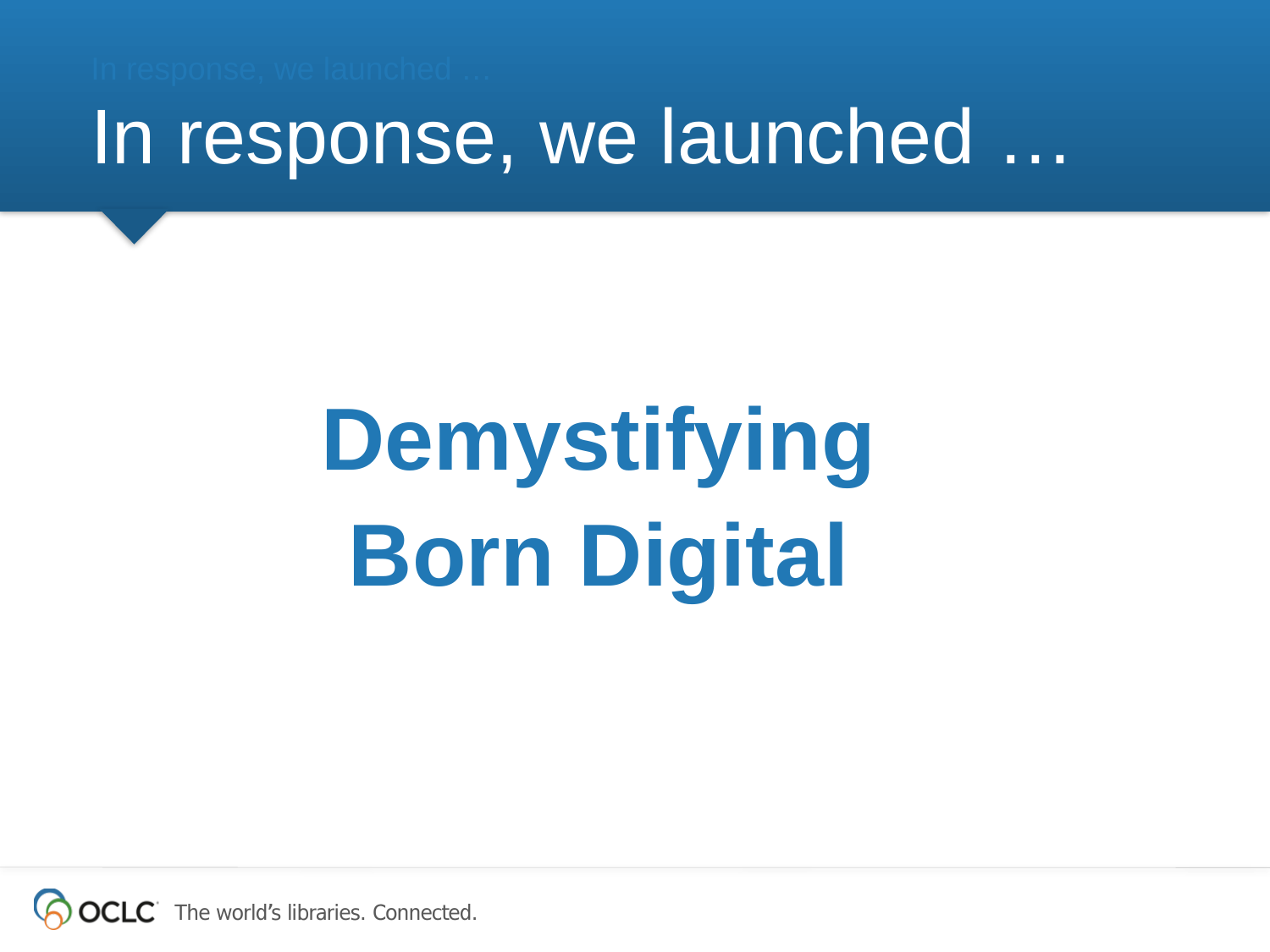

In response, we launched …
In response, we launched …

Demystifying Born Digital